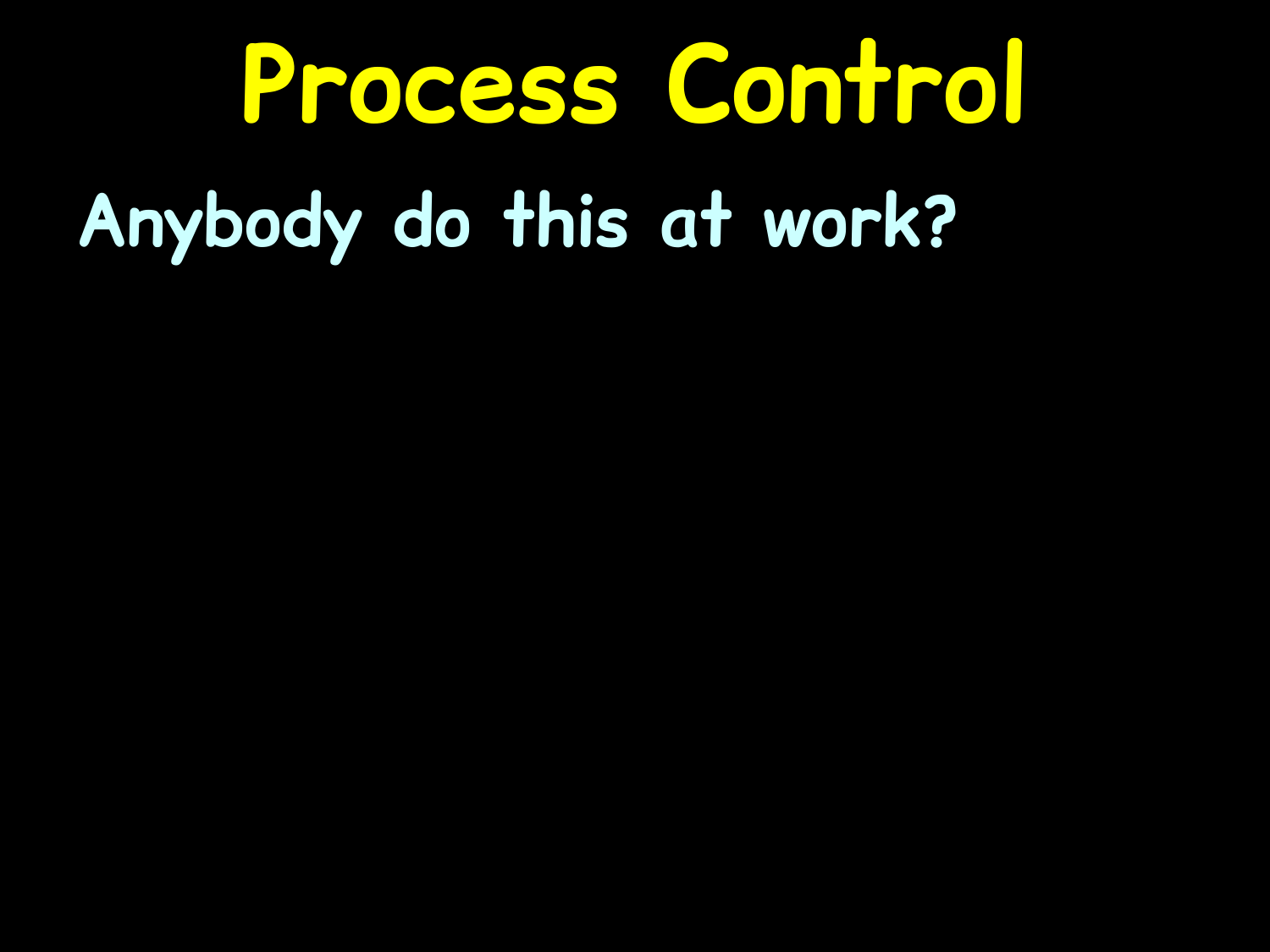

# Process Control
Anybody do this at work?